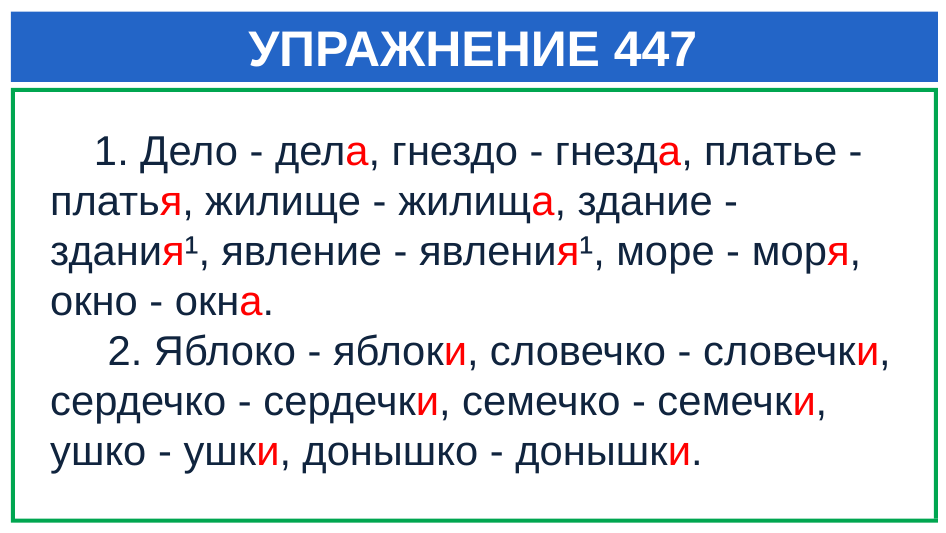

# УПРАЖНЕНИЕ 447
     1. Дело - дела, гнездо - гнезда, платье - платья, жилище - жилища, здание - здания¹, явление - явления¹, море - моря, окно - окна.
     2. Яблоко - яблоки, словечко - словечки, сердечко - сердечки, семечко - семечки, ушко - ушки, донышко - донышки.